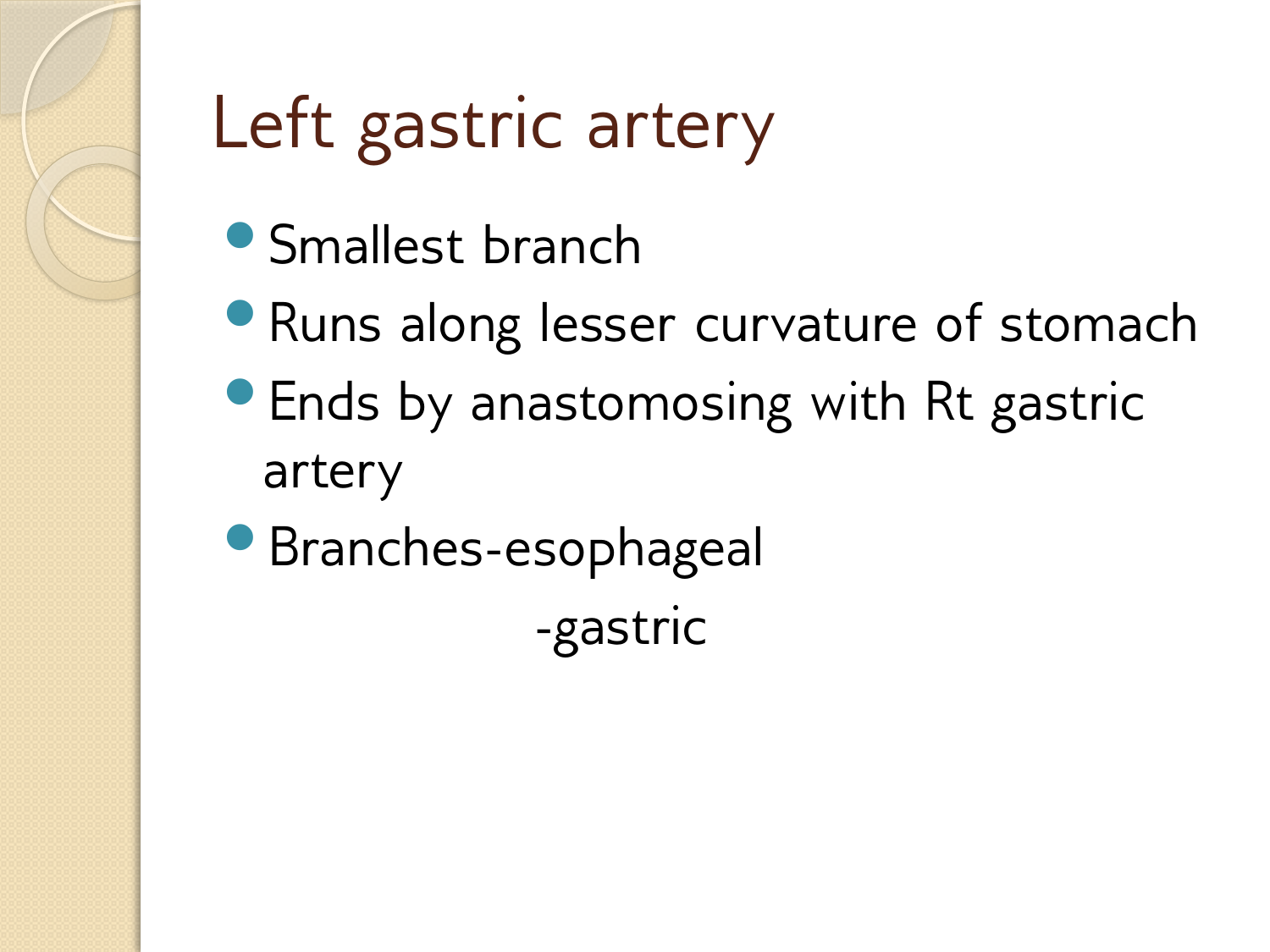

# Left gastric artery
Smallest branch
Runs along lesser curvature of stomach
Ends by anastomosing with Rt gastric artery
Branches-esophageal
			 -gastric